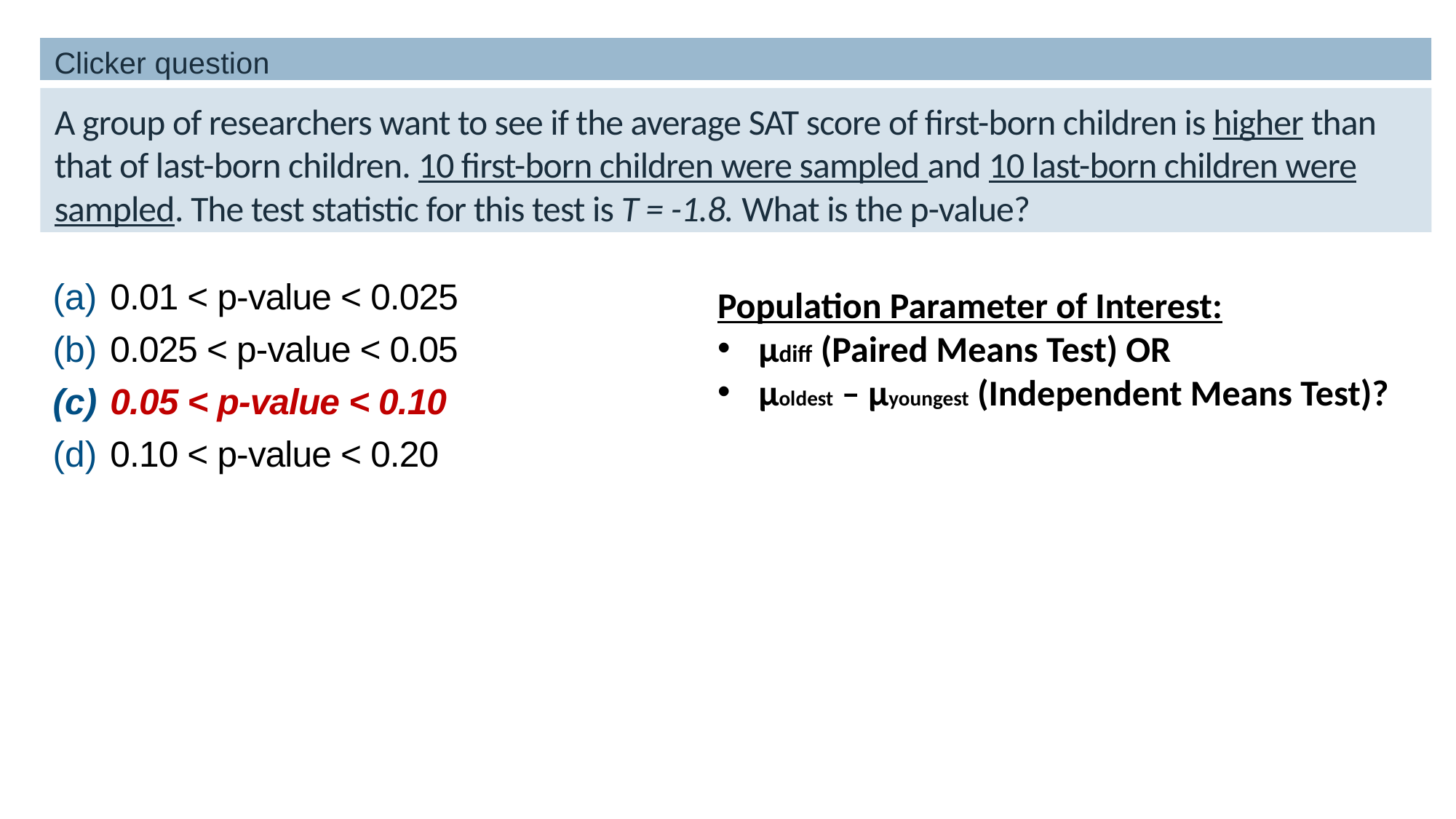

Clicker question
# A group of researchers want to see if the average SAT score of first-born children is higher than that of last-born children. 10 first-born children were sampled and 10 last-born children were sampled. The test statistic for this test is T = -1.8. What is the p-value?
0.01 < p-value < 0.025
0.025 < p-value < 0.05
0.05 < p-value < 0.10
0.10 < p-value < 0.20
Population Parameter of Interest:
μdiff (Paired Means Test) OR
μoldest – μyoungest (Independent Means Test)?